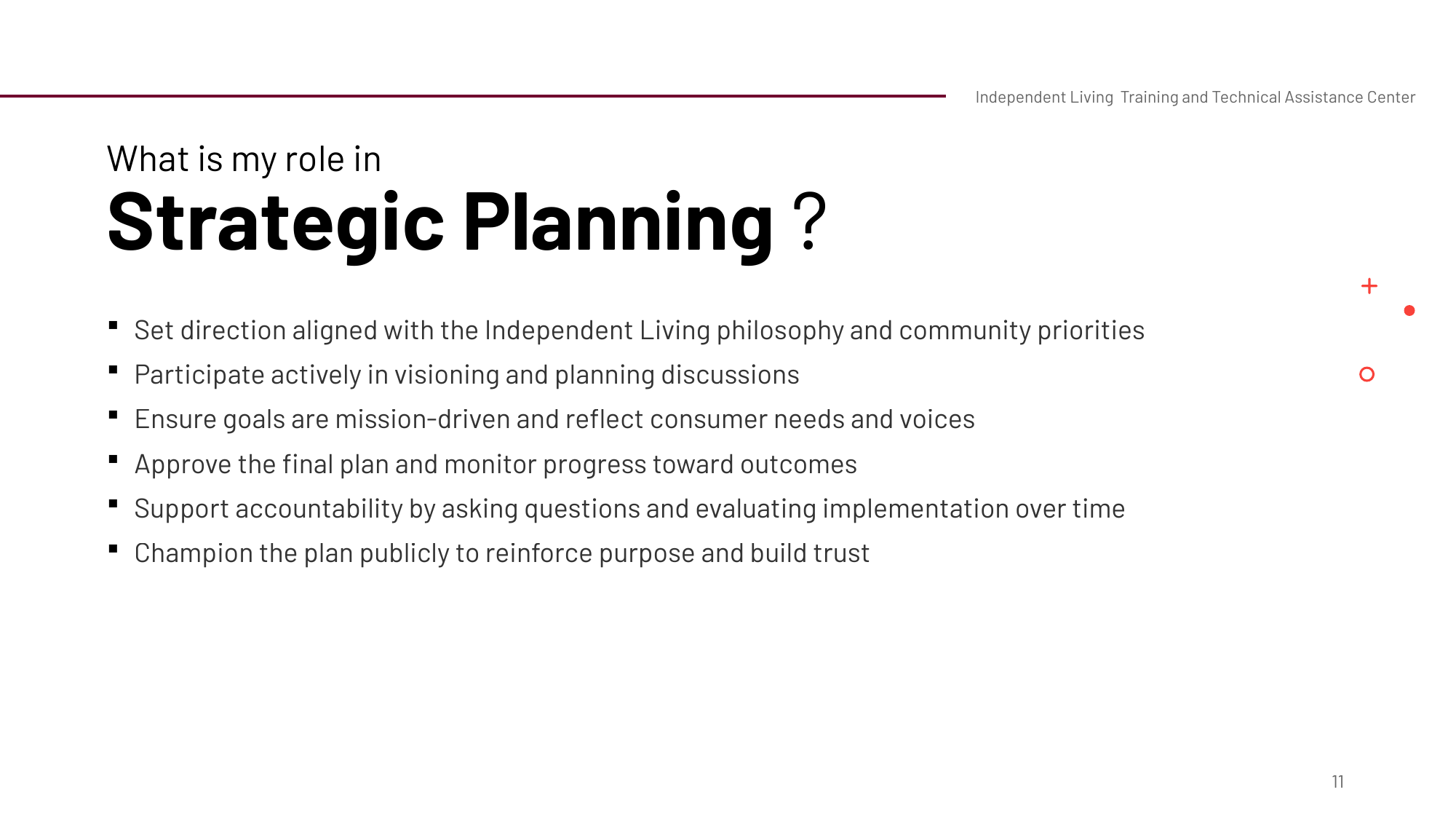

Independent Living  Training and Technical Assistance Center
# What is my role in Strategic Planning ?

Set direction aligned with the Independent Living philosophy and community priorities
Participate actively in visioning and planning discussions
Ensure goals are mission-driven and reflect consumer needs and voices
Approve the final plan and monitor progress toward outcomes
Support accountability by asking questions and evaluating implementation over time
Champion the plan publicly to reinforce purpose and build trust
11